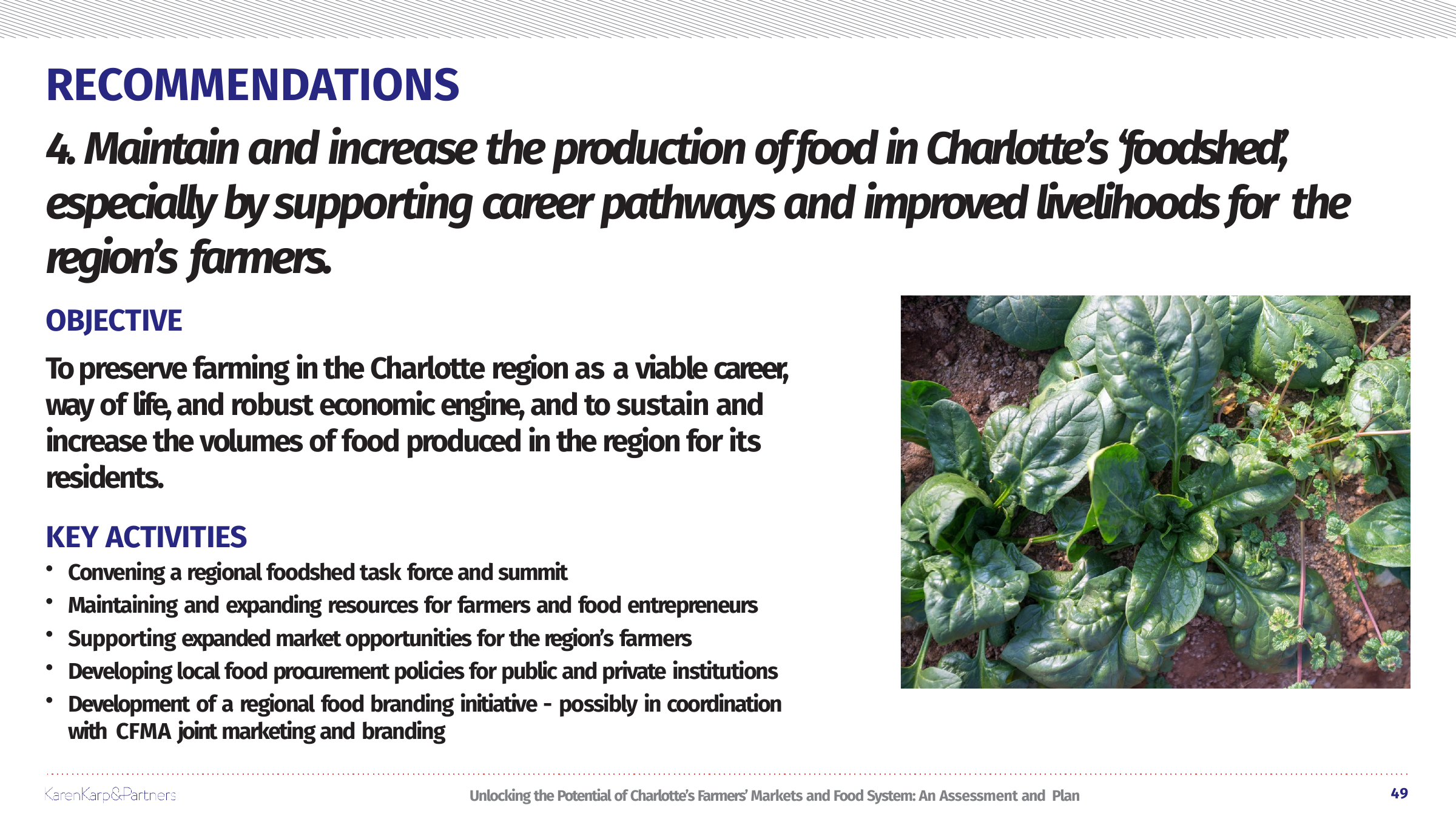

# RECOMMENDATIONS
4. Maintain and increase the production of food in Charlotte’s ‘foodshed’,  especially by supporting career pathways and improved livelihoods for  the region’s farmers.
OBJECTIVE
To preserve farming in the Charlotte region as a viable career,  way of life, and robust economic engine, and to sustain and  increase the volumes of food produced in the region for its  residents.
KEY ACTIVITIES

Convening a regional foodshed task force and summit
Maintaining and expanding resources for farmers and food entrepreneurs
Supporting expanded market opportunities for the region’s farmers
Developing local food procurement policies for public and private institutions
Development of a regional food branding initiative - possibly in coordination with  CFMA joint marketing and branding
49
Unlocking the Potential of Charlotte’s Farmers’ Markets and Food System: An Assessment and Plan